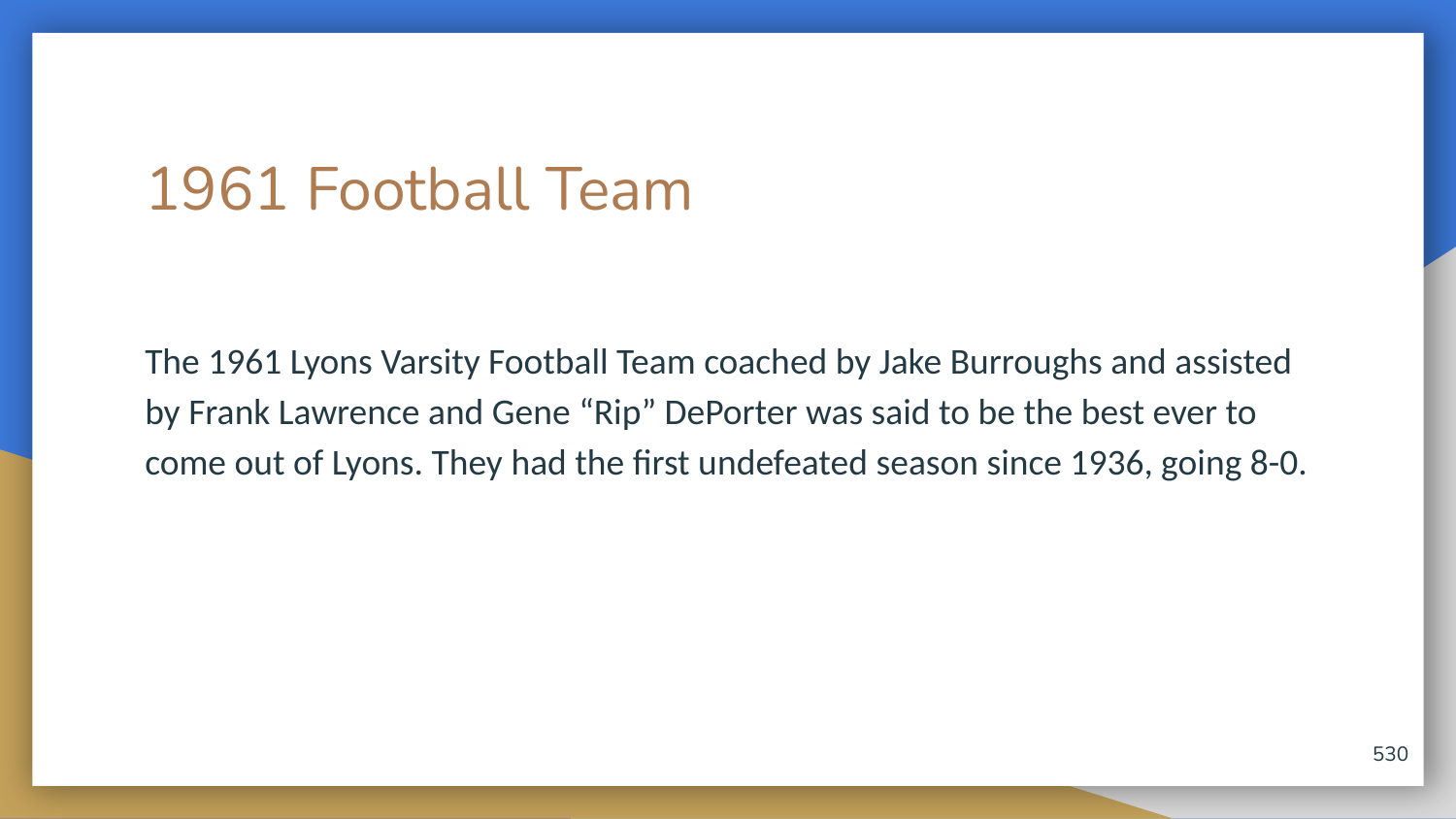

# 1961 Football Team
The 1961 Lyons Varsity Football Team coached by Jake Burroughs and assisted by Frank Lawrence and Gene “Rip” DePorter was said to be the best ever to come out of Lyons. They had the first undefeated season since 1936, going 8-0.
530